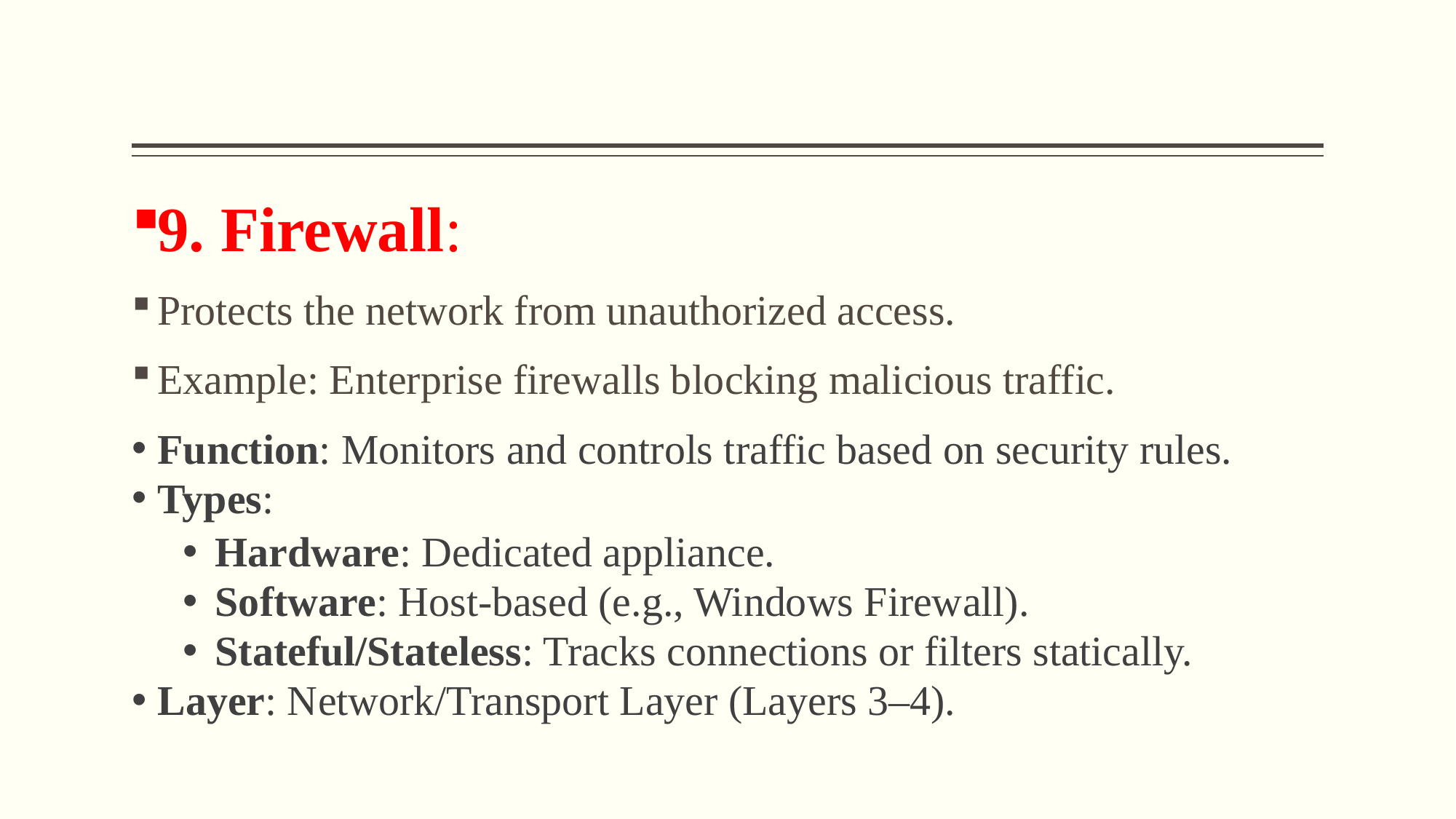

#
9. Firewall:
Protects the network from unauthorized access.
Example: Enterprise firewalls blocking malicious traffic.
Function: Monitors and controls traffic based on security rules.
Types:
Hardware: Dedicated appliance.
Software: Host-based (e.g., Windows Firewall).
Stateful/Stateless: Tracks connections or filters statically.
Layer: Network/Transport Layer (Layers 3–4).